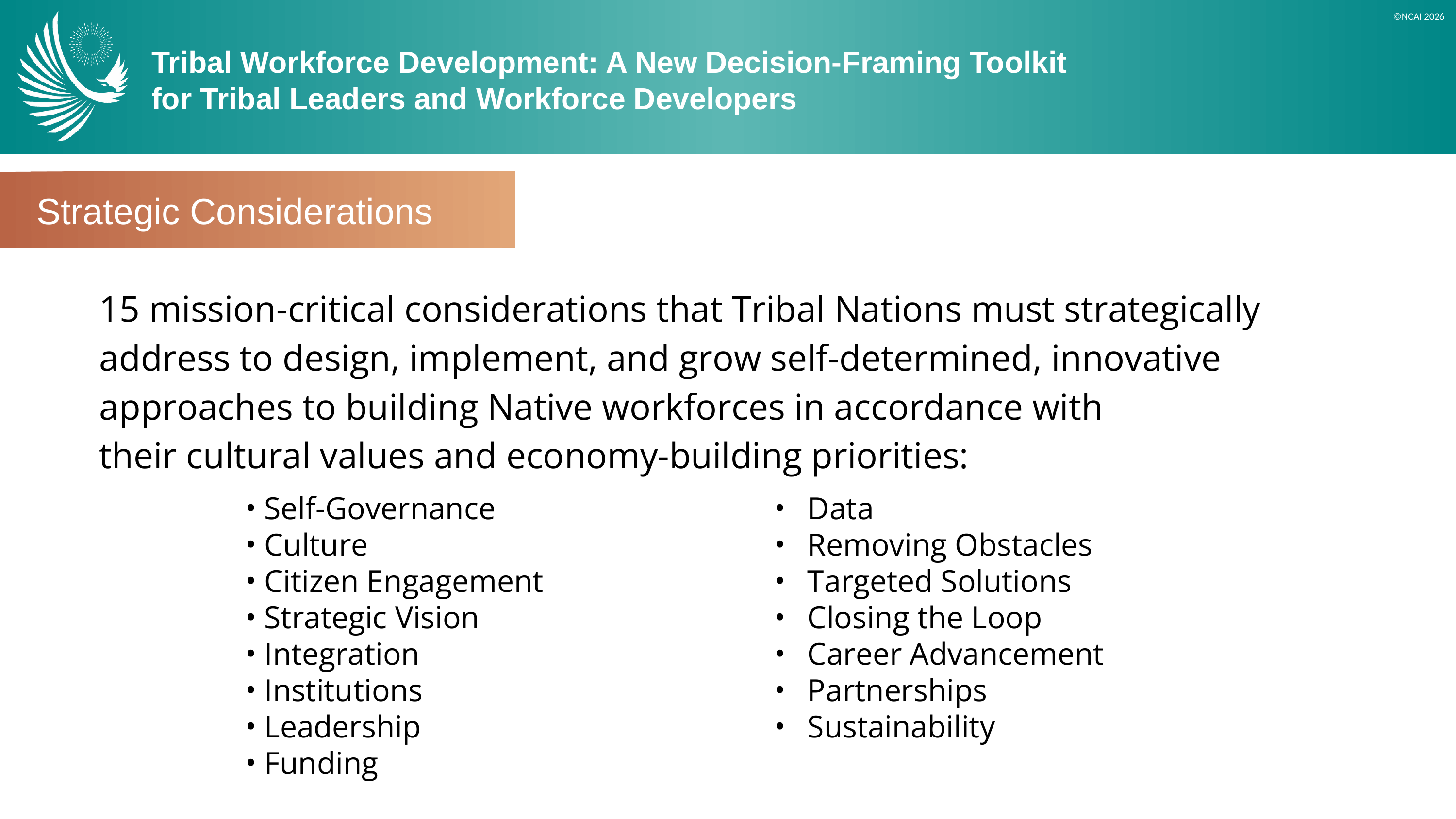

Tribal Workforce Development: A New Decision-Framing Toolkit
for Tribal Leaders and Workforce Developers

Strategic Considerations
15 mission-critical considerations that Tribal Nations must strategically address to design, implement, and grow self-determined, innovative approaches to building Native workforces in accordance with
their cultural values and economy-building priorities:

Self-Governance
Culture
Citizen Engagement
Strategic Vision
Integration
Institutions
Leadership
Funding
Data
Removing Obstacles
Targeted Solutions
Closing the Loop
Career Advancement
Partnerships
Sustainability